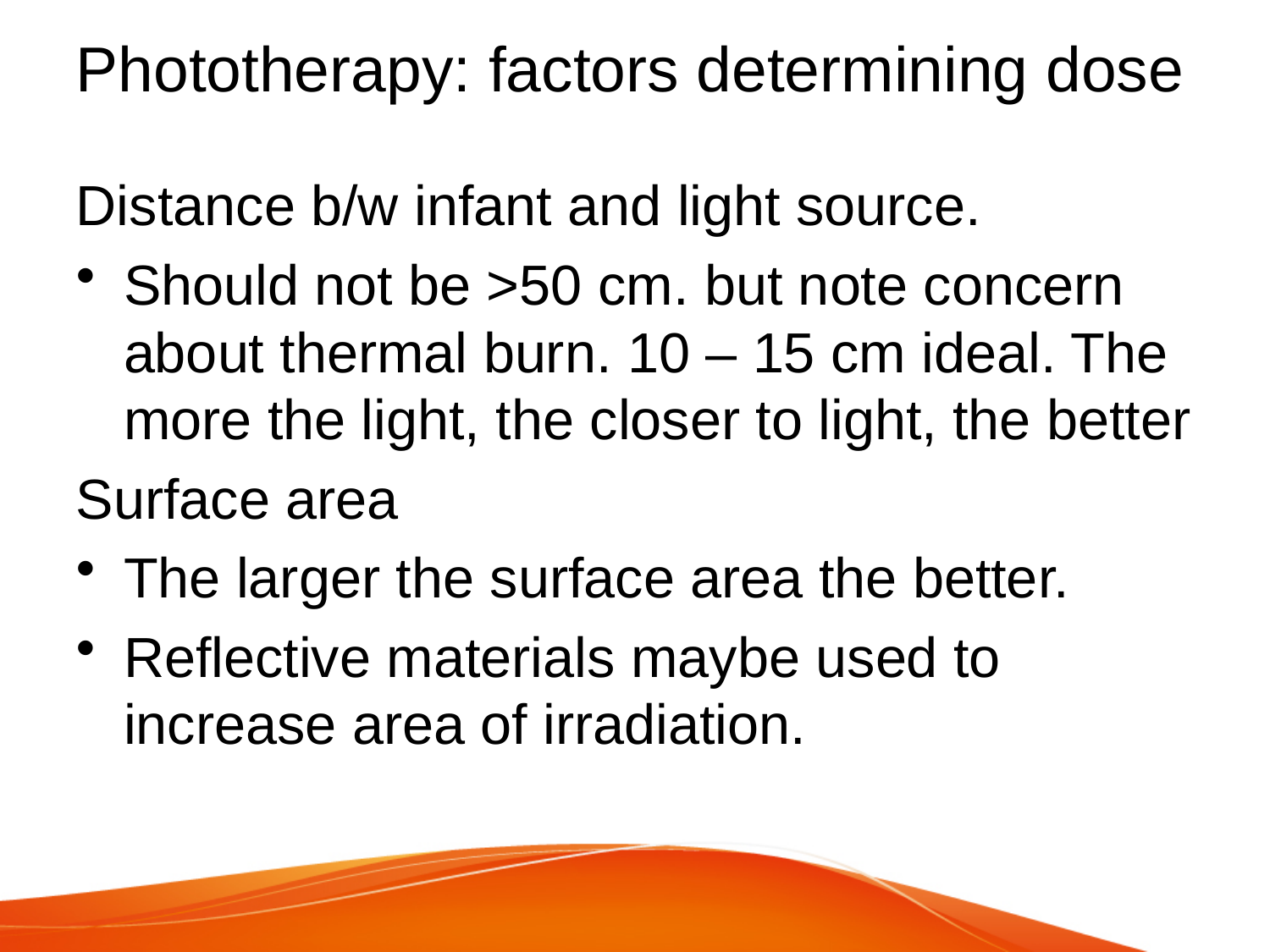

# Phototherapy: factors determining dose
Distance b/w infant and light source.
Should not be >50 cm. but note concern about thermal burn. 10 – 15 cm ideal. The more the light, the closer to light, the better
Surface area
The larger the surface area the better.
Reflective materials maybe used to increase area of irradiation.